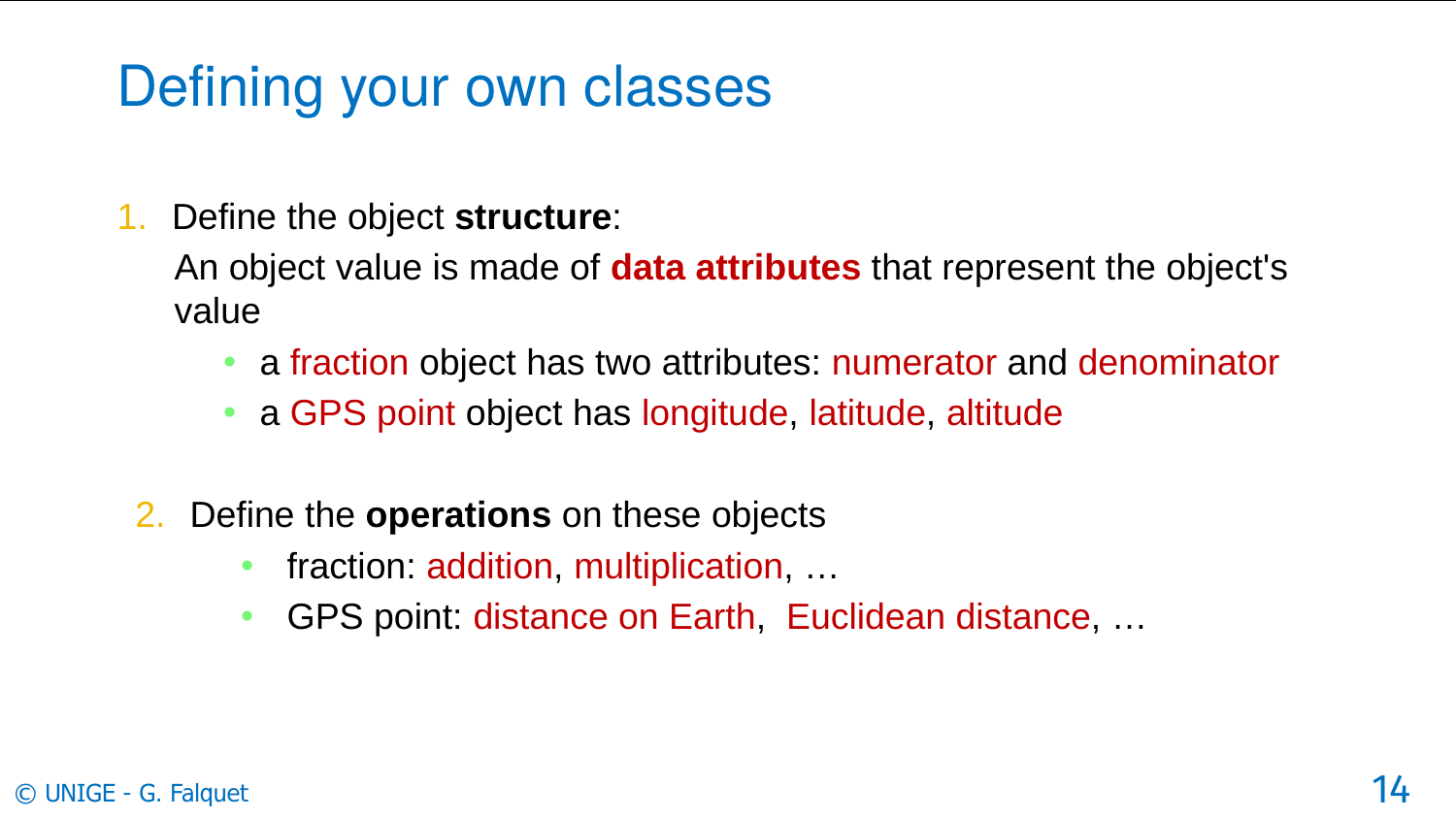

# Defining your own classes
Define the object structure:
An object value is made of data attributes that represent the object's value
a fraction object has two attributes: numerator and denominator
a GPS point object has longitude, latitude, altitude

Define the operations on these objects
fraction: addition, multiplication, …
GPS point: distance on Earth,  Euclidean distance, …

14
© UNIGE - G. Falquet